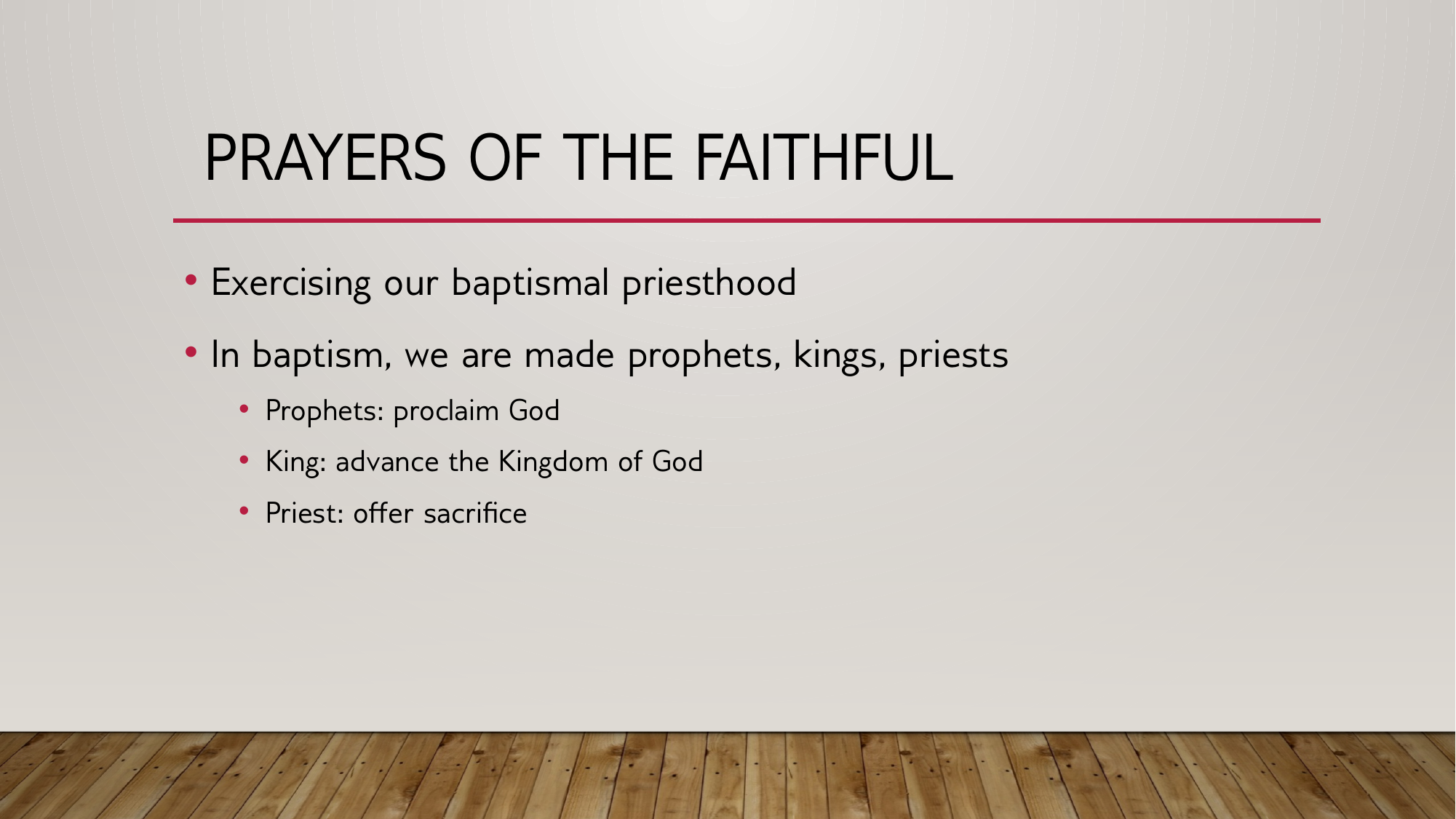

# Prayers of the faithful
Exercising our baptismal priesthood
In baptism, we are made prophets, kings, priests
Prophets: proclaim God
King: advance the Kingdom of God
Priest: offer sacrifice